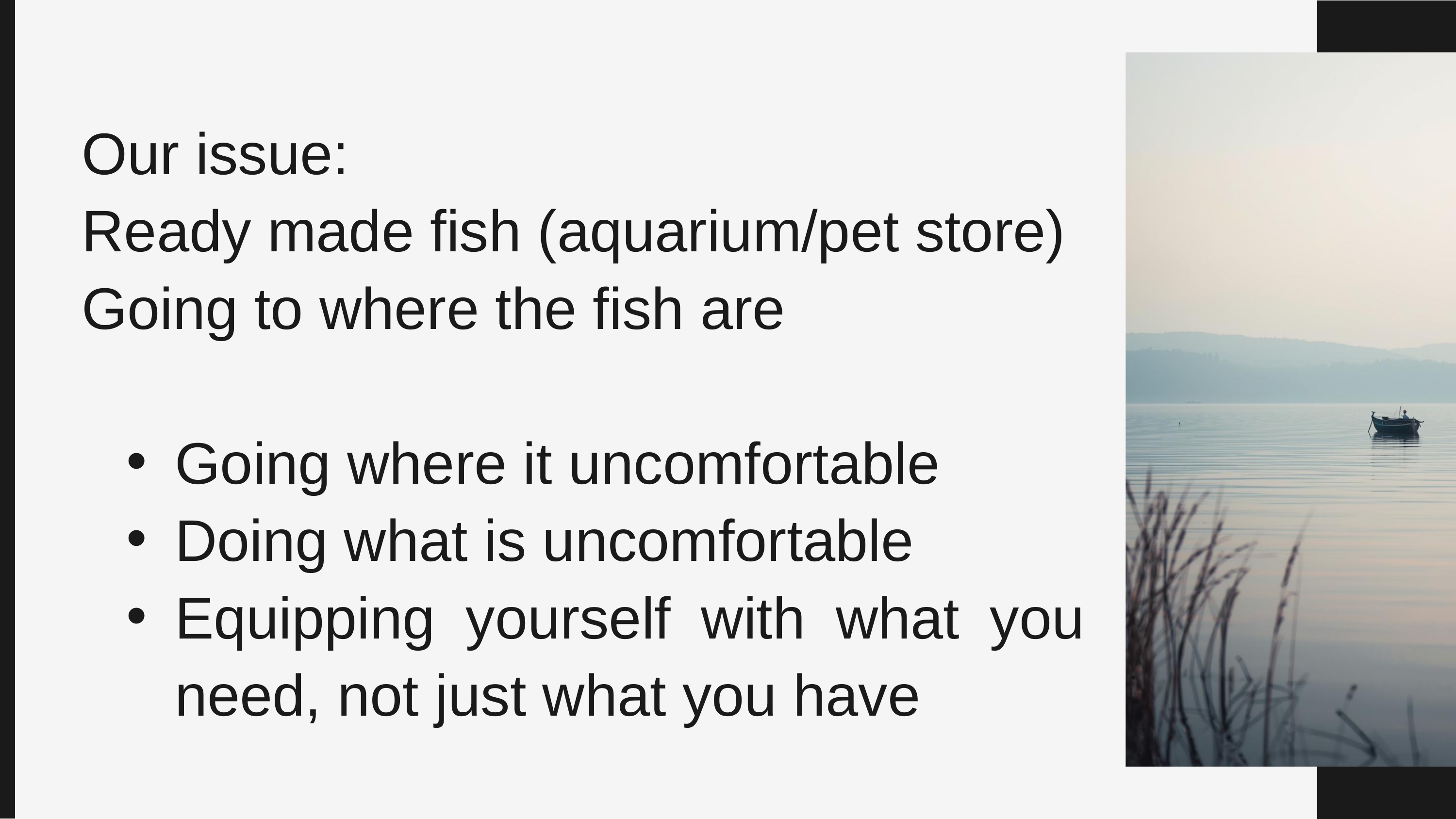

Our issue:
Ready made fish (aquarium/pet store)
Going to where the fish are

Going where it uncomfortable
Doing what is uncomfortable
Equipping yourself with what you need, not just what you have